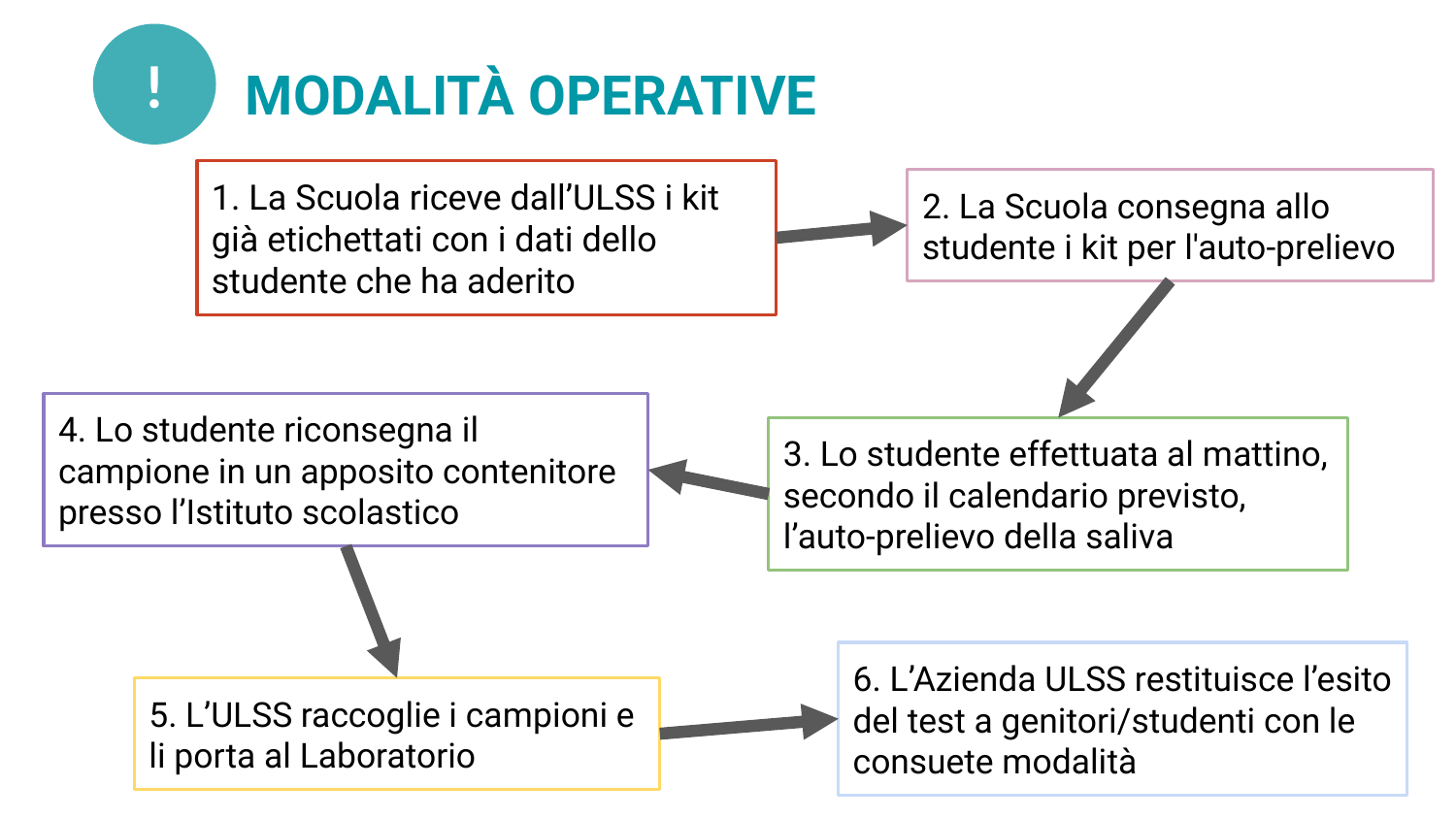

!
MODALITÀ OPERATIVE
1. La Scuola riceve dall’ULSS i kit già etichettati con i dati dello studente che ha aderito
2. La Scuola consegna allo studente i kit per l'auto-prelievo
4. Lo studente riconsegna il campione in un apposito contenitore presso l’Istituto scolastico
3. Lo studente effettuata al mattino, secondo il calendario previsto, l’auto-prelievo della saliva
6. L’Azienda ULSS restituisce l’esito del test a genitori/studenti con le consuete modalità
5. L’ULSS raccoglie i campioni e li porta al Laboratorio